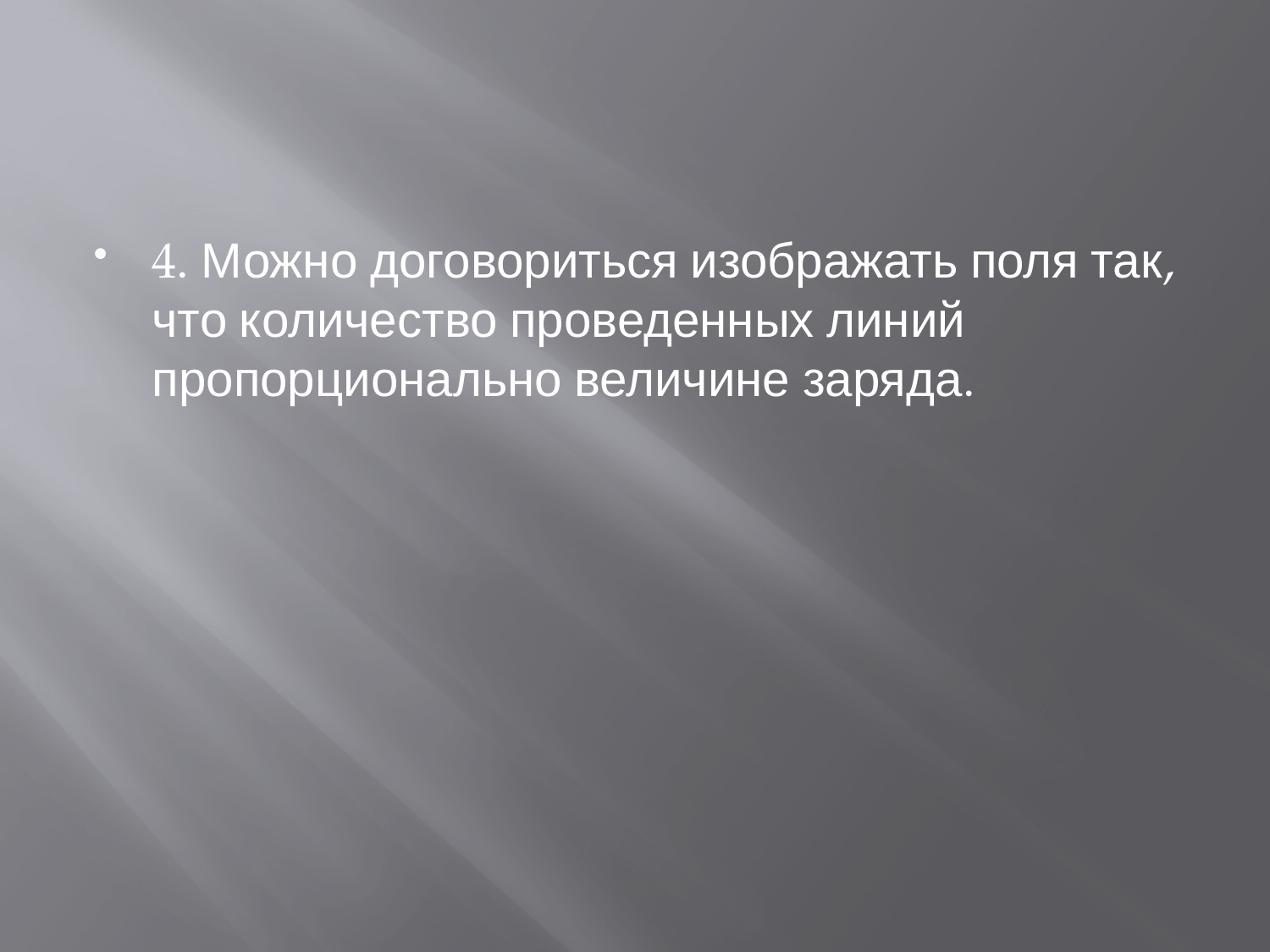

4. Можно договориться изображать поля так, что количество проведенных линий пропорционально величине заряда.